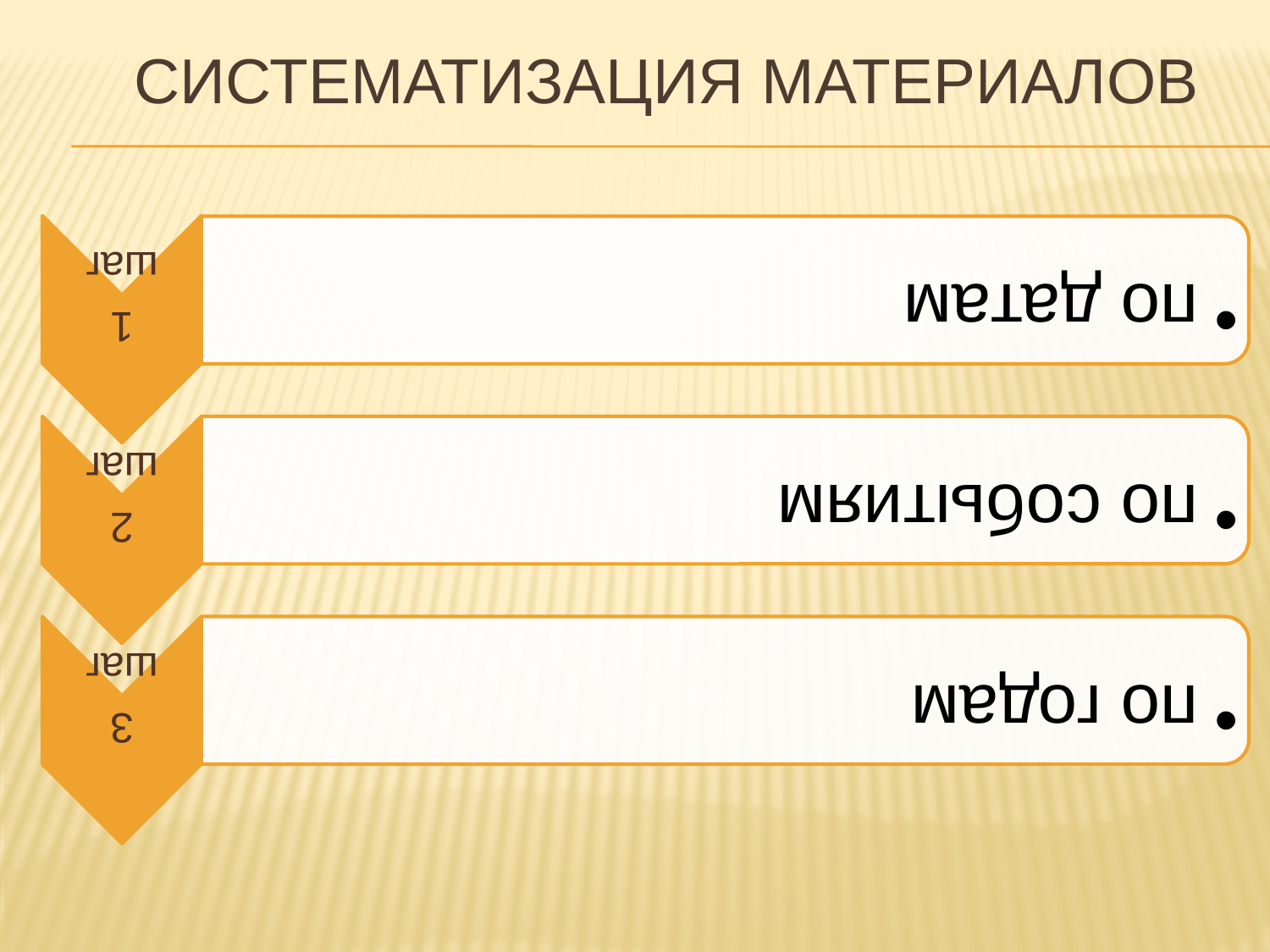

# Систематизация материалов

1
шаг
по датам

2
шаг
по событиям

3
шаг
по годам